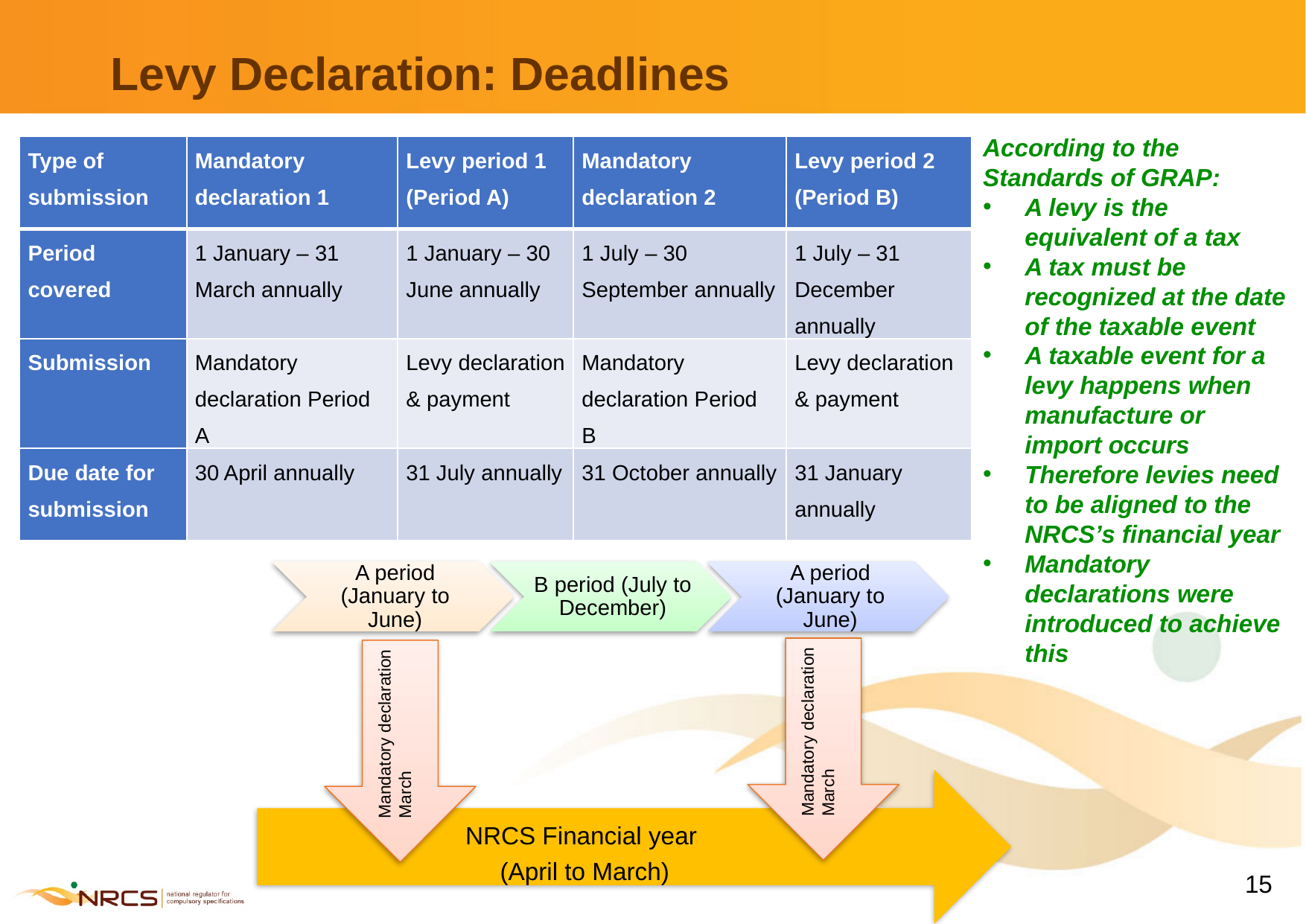

# Levy Declaration: Deadlines
According to the Standards of GRAP:
A levy is the equivalent of a tax
A tax must be recognized at the date of the taxable event
A taxable event for a levy happens when manufacture or import occurs
Therefore levies need to be aligned to the NRCS’s financial year
Mandatory declarations were introduced to achieve this
| Type of submission | Mandatory declaration 1 | Levy period 1 (Period A) | Mandatory declaration 2 | Levy period 2 (Period B) |
| --- | --- | --- | --- | --- |
| Period covered | 1 January – 31 March annually | 1 January – 30 June annually | 1 July – 30 September annually | 1 July – 31 December annually |
| Submission | Mandatory declaration Period A | Levy declaration & payment | Mandatory declaration Period B | Levy declaration & payment |
| Due date for submission | 30 April annually | 31 July annually | 31 October annually | 31 January annually |
A period (January to June)
B period (July to December)
A period (January to June)
Mandatory declaration March
Mandatory declaration March
NRCS Financial year
(April to March)
15